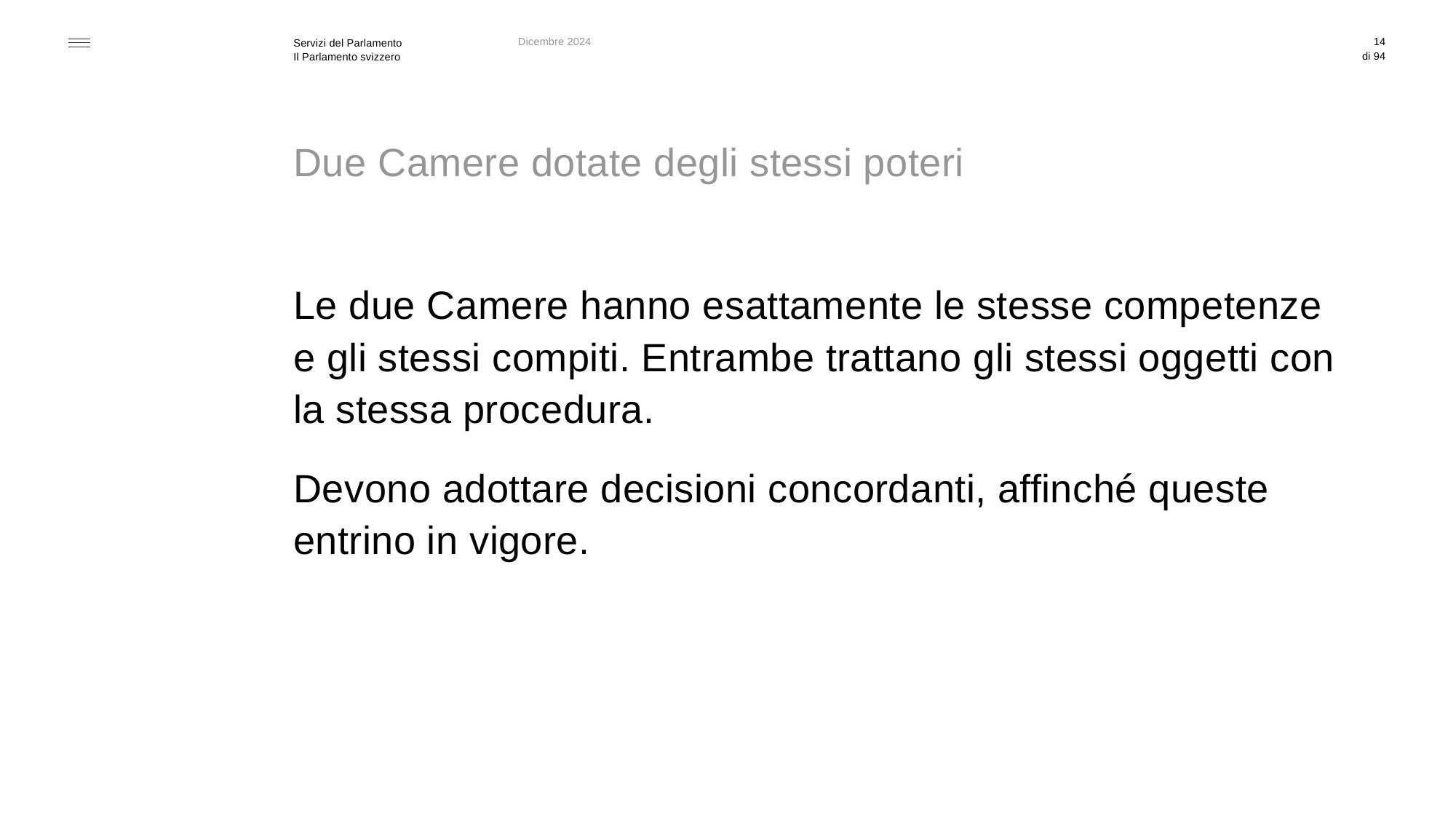

Dicembre 2024
14
# Due Camere dotate degli stessi poteri
Le due Camere hanno esattamente le stesse competenze
e gli stessi compiti. Entrambe trattano gli stessi oggetti con
la stessa procedura.
Devono adottare decisioni concordanti, affinché queste
entrino in vigore.